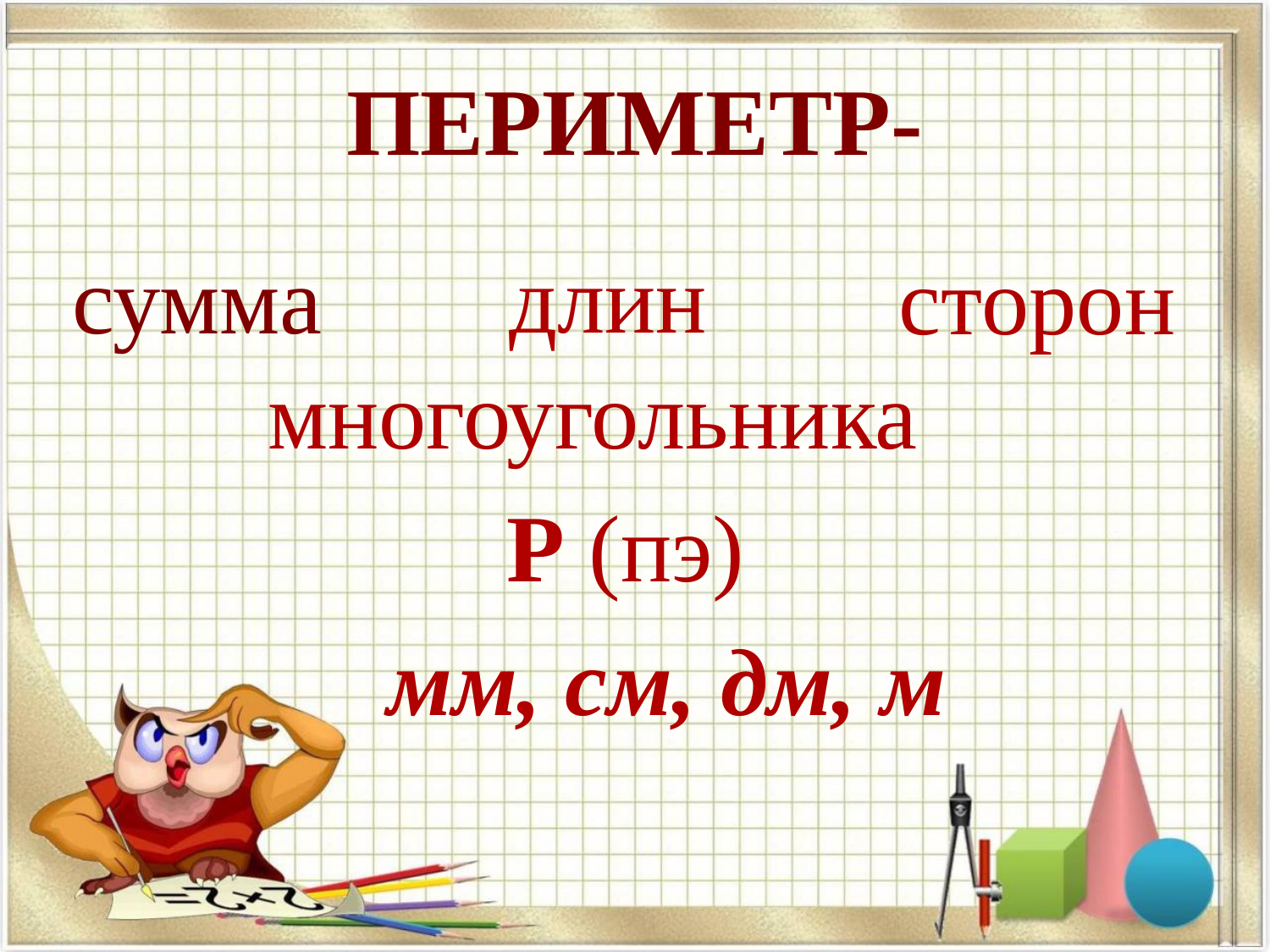

# ПЕРИМЕТР-
сумма
     длин
сторон
 многоугольника
           Р (пэ)
      мм, см, дм, м